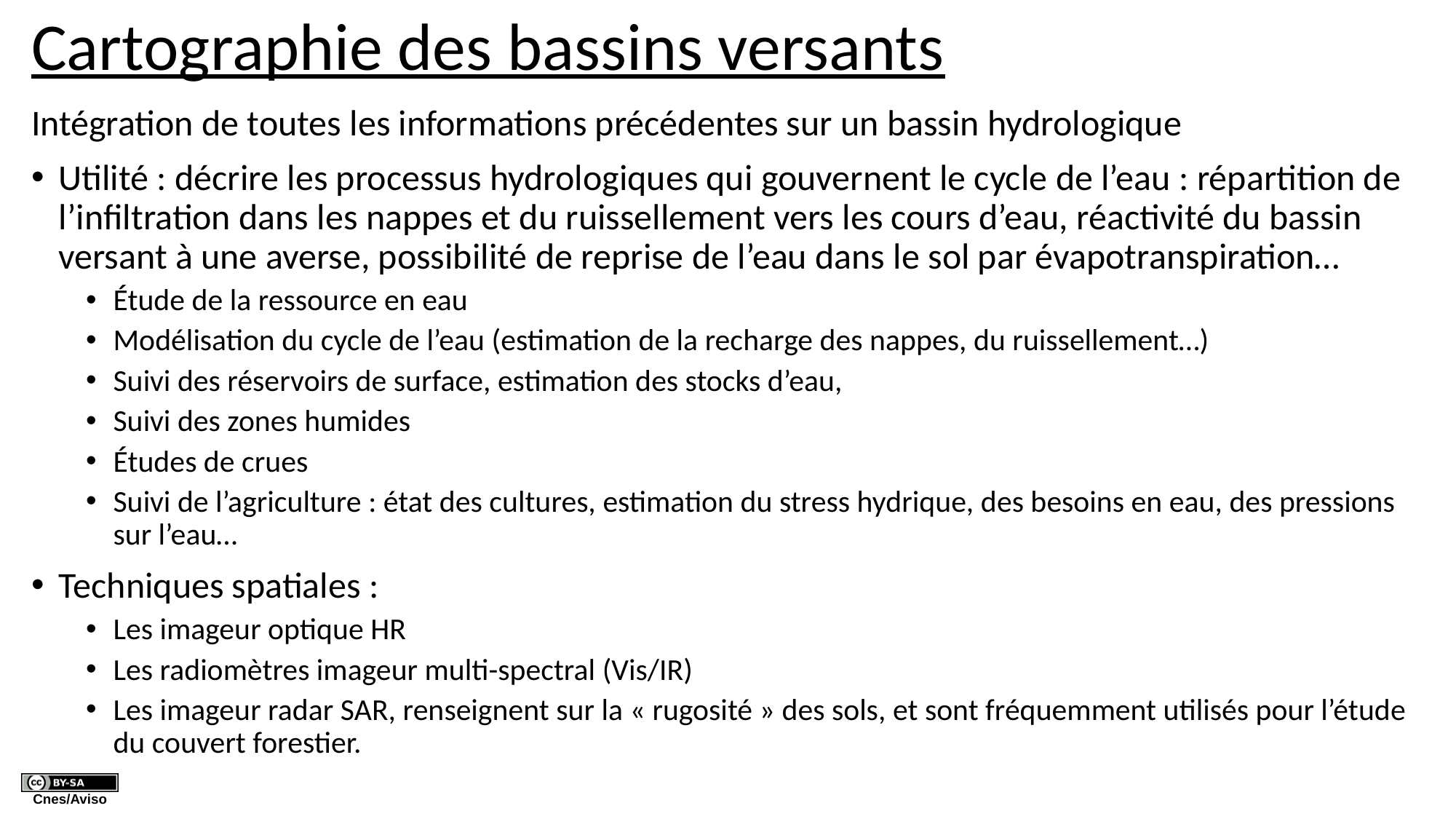

# Cartographie des bassins versants
Intégration de toutes les informations précédentes sur un bassin hydrologique
Utilité : décrire les processus hydrologiques qui gouvernent le cycle de l’eau : répartition de l’infiltration dans les nappes et du ruissellement vers les cours d’eau, réactivité du bassin versant à une averse, possibilité de reprise de l’eau dans le sol par évapotranspiration…
Étude de la ressource en eau
Modélisation du cycle de l’eau (estimation de la recharge des nappes, du ruissellement…)
Suivi des réservoirs de surface, estimation des stocks d’eau,
Suivi des zones humides
Études de crues
Suivi de l’agriculture : état des cultures, estimation du stress hydrique, des besoins en eau, des pressions sur l’eau…
Techniques spatiales :
Les imageur optique HR
Les radiomètres imageur multi-spectral (Vis/IR)
Les imageur radar SAR, renseignent sur la « rugosité » des sols, et sont fréquemment utilisés pour l’étude du couvert forestier.